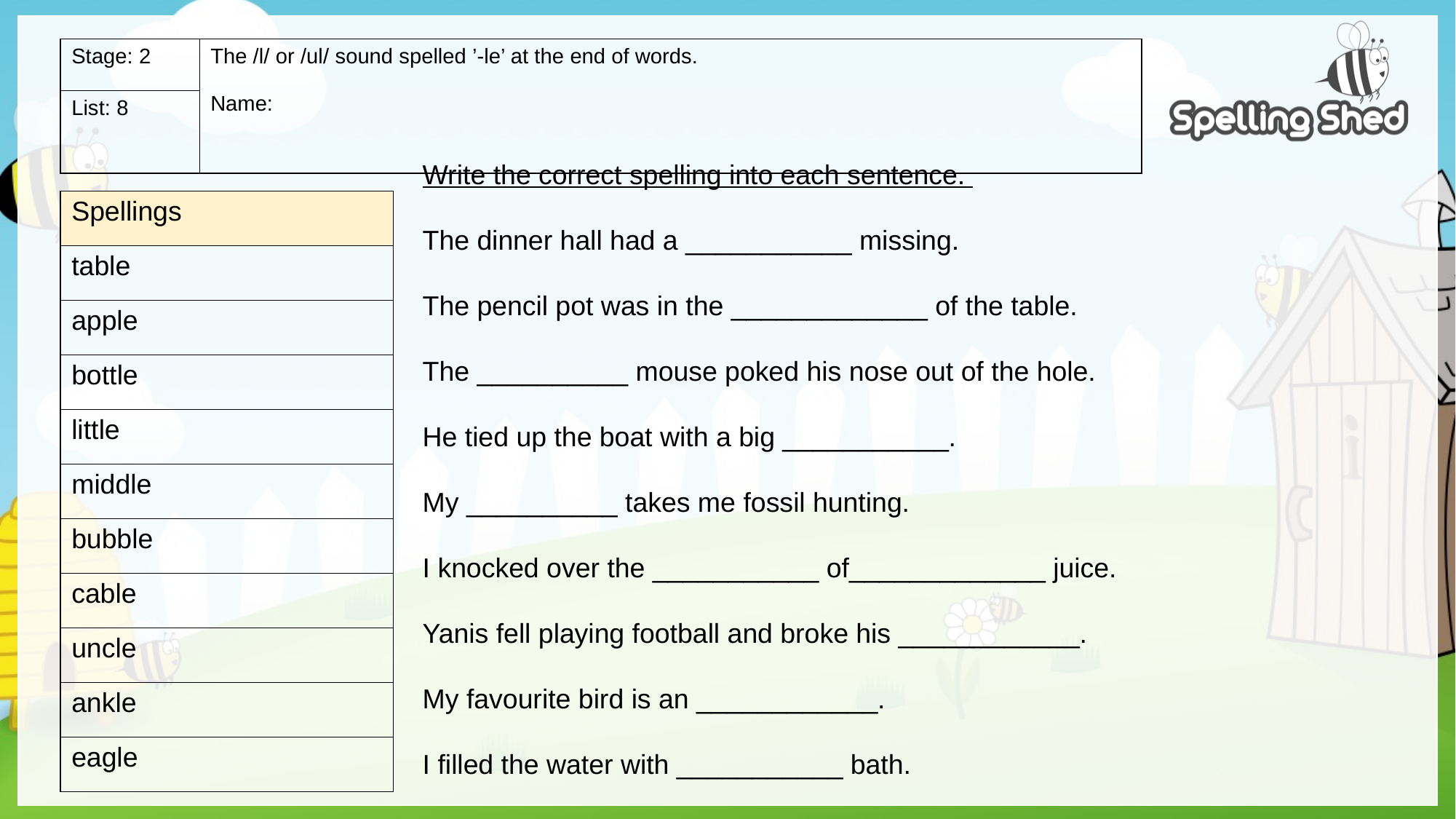

| Stage: 2 | The /l/ or /ul/ sound spelled ’-le’ at the end of words. Name: |
| --- | --- |
| List: 8 |  |
Write the correct spelling into each sentence.

The dinner hall had a ___________ missing.

The pencil pot was in the _____________ of the table.

The __________ mouse poked his nose out of the hole.

He tied up the boat with a big ___________.

My __________ takes me fossil hunting.

I knocked over the ___________ of_____________ juice.

Yanis fell playing football and broke his ____________.

My favourite bird is an ____________.

I filled the water with ___________ bath.

| Spellings |
| --- |
| table |
| apple |
| bottle |
| little |
| middle |
| bubble |
| cable |
| uncle |
| ankle |
| eagle |